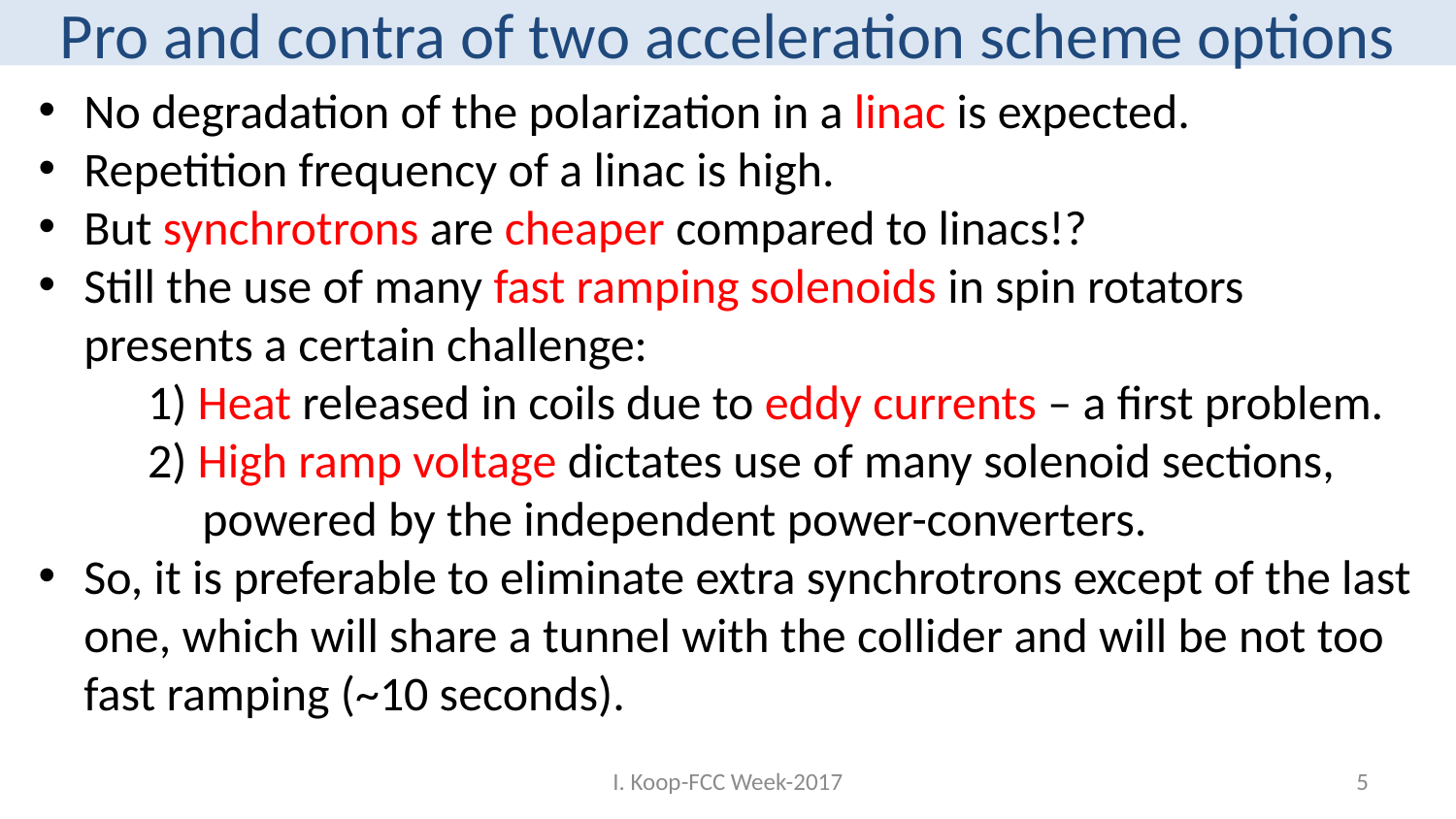

# Pro and contra of two acceleration scheme options
No degradation of the polarization in a linac is expected.
Repetition frequency of a linac is high.
But synchrotrons are cheaper compared to linacs!?
Still the use of many fast ramping solenoids in spin rotators presents a certain challenge:
          1) Heat released in coils due to eddy currents – a first problem.
          2) High ramp voltage dictates use of many solenoid sections,
               powered by the independent power-converters.
So, it is preferable to eliminate extra synchrotrons except of the last one, which will share a tunnel with the collider and will be not too fast ramping (~10 seconds).
I. Koop-FCC Week-2017
5